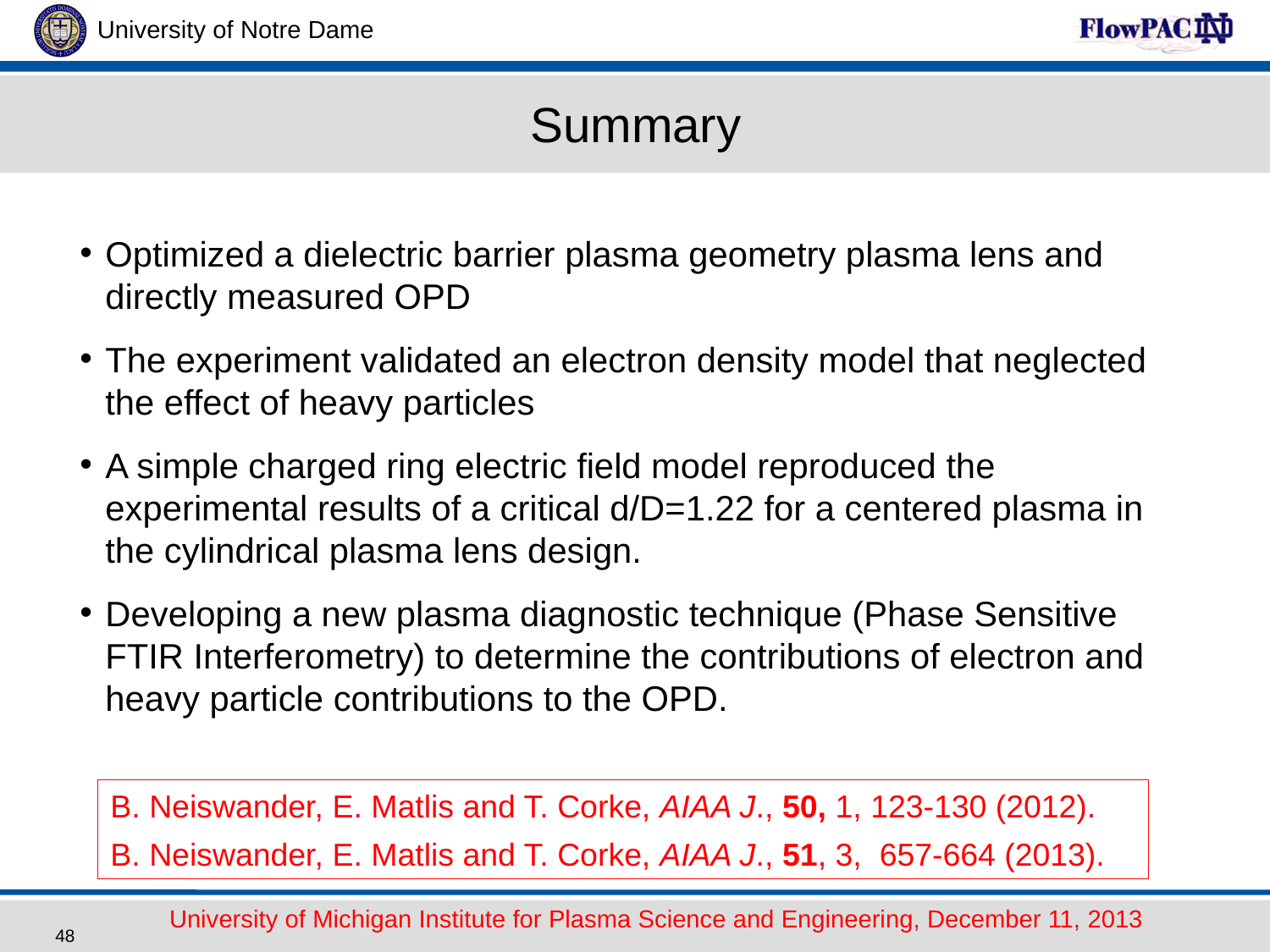

# Summary
Optimized a dielectric barrier plasma geometry plasma lens and directly measured OPD
The experiment validated an electron density model that neglected the effect of heavy particles
A simple charged ring electric field model reproduced the experimental results of a critical d/D=1.22 for a centered plasma in the cylindrical plasma lens design.
Developing a new plasma diagnostic technique (Phase Sensitive FTIR Interferometry) to determine the contributions of electron and heavy particle contributions to the OPD.

B. Neiswander, E. Matlis and T. Corke, AIAA J., 50, 1, 123-130 (2012).
B. Neiswander, E. Matlis and T. Corke, AIAA J., 51, 3,  657-664 (2013).